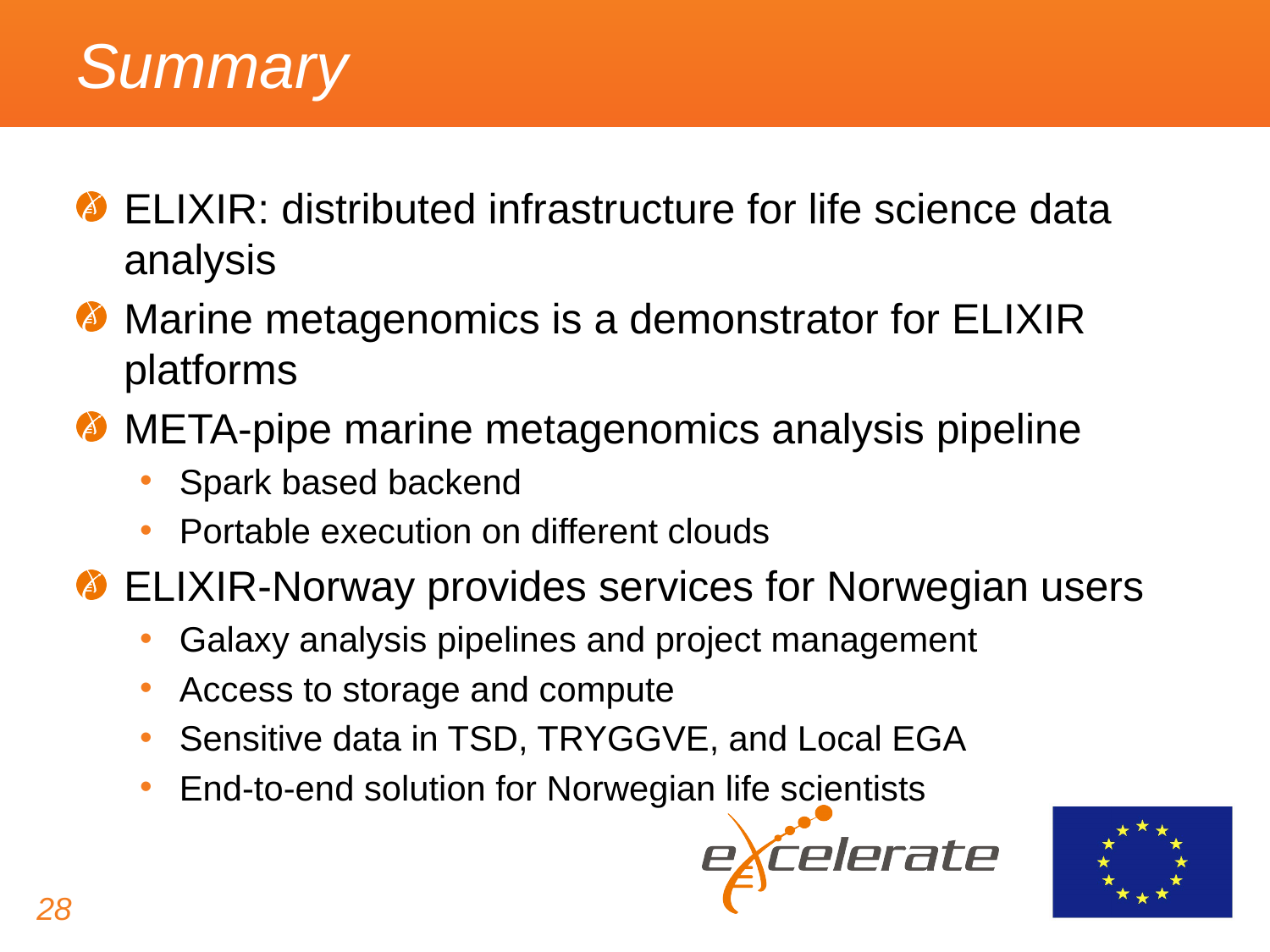

# Summary
ELIXIR: distributed infrastructure for life science data analysis
Marine metagenomics is a demonstrator for ELIXIR platforms
META-pipe marine metagenomics analysis pipeline
Spark based backend
Portable execution on different clouds
ELIXIR-Norway provides services for Norwegian users
Galaxy analysis pipelines and project management
Access to storage and compute
Sensitive data in TSD, TRYGGVE, and Local EGA
End-to-end solution for Norwegian life scientists

28